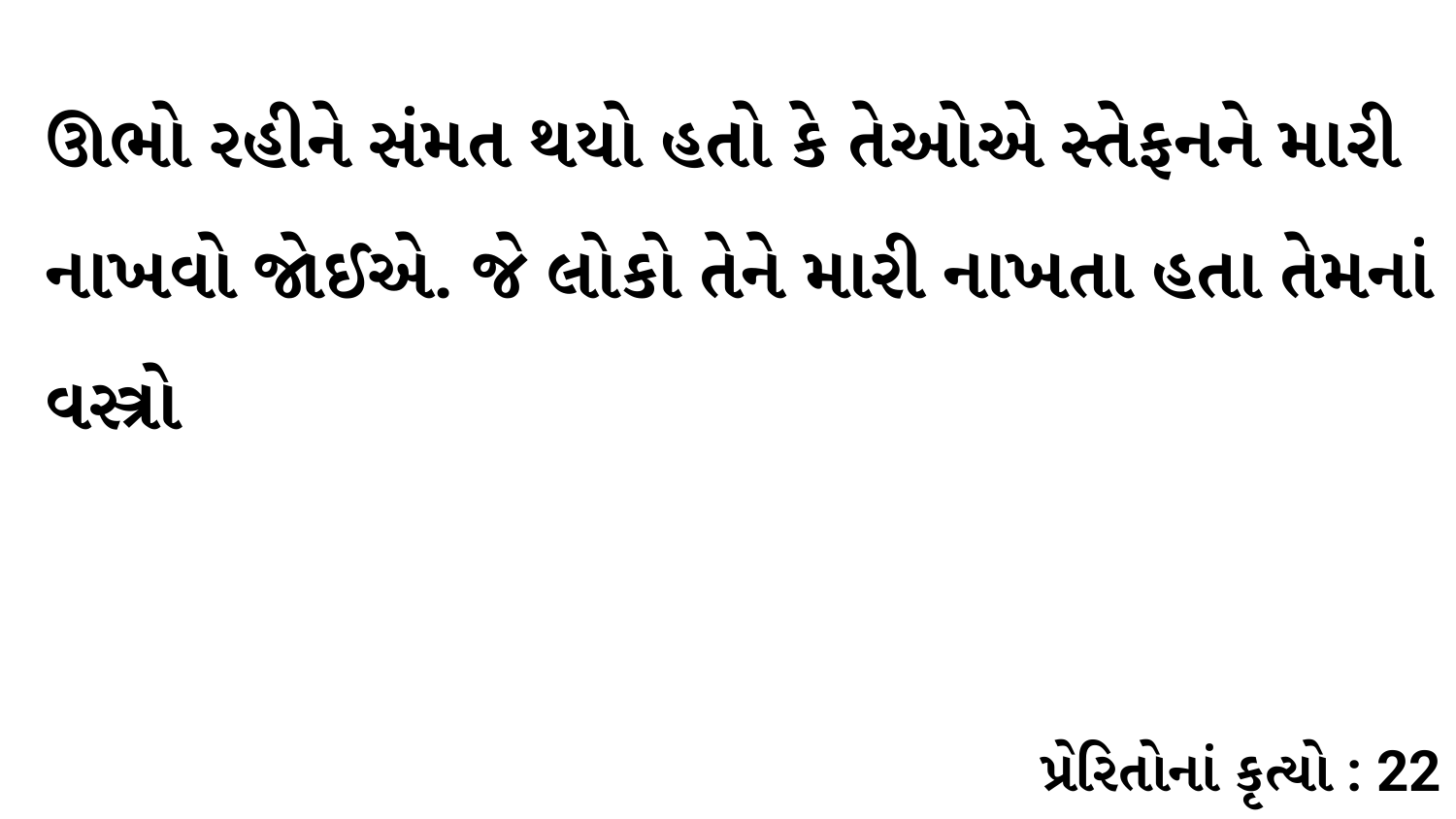

ઊભો રહીને સંમત થયો હતો કે તેઓએ સ્તેફનને મારી નાખવો જોઈએ. જે લોકો તેને મારી નાખતા હતા તેમનાં વસ્ત્રો
પ્રેરિતોનાં કૃત્યો : 22